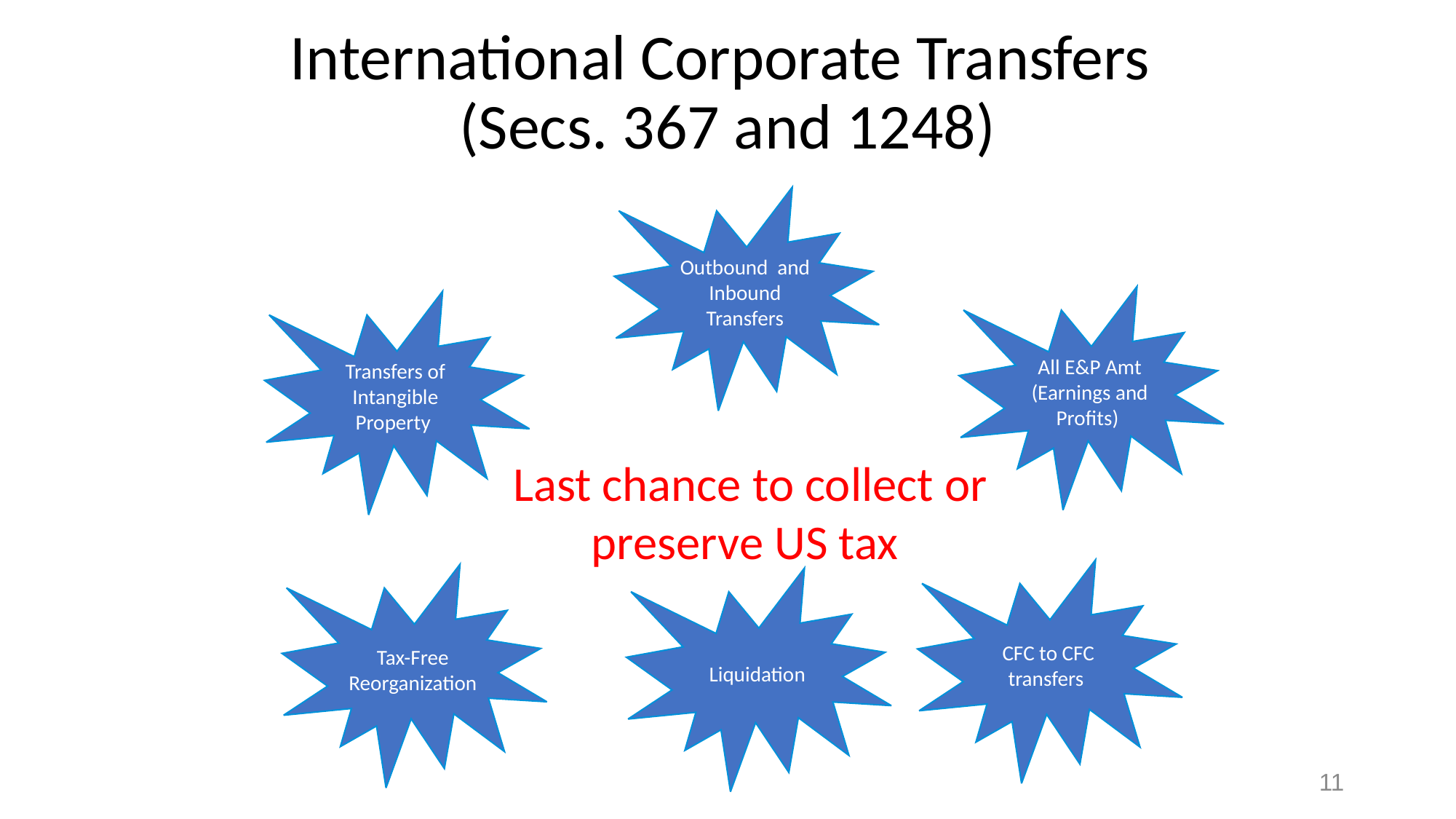

# International Corporate Transfers (Secs. 367 and 1248)
Outbound  and Inbound Transfers

All E&P Amt (Earnings and Profits)

Transfers of Intangible Property

Last chance to collect or preserve US tax
CFC to CFC transfers
Tax-Free Reorganization
Liquidation
11